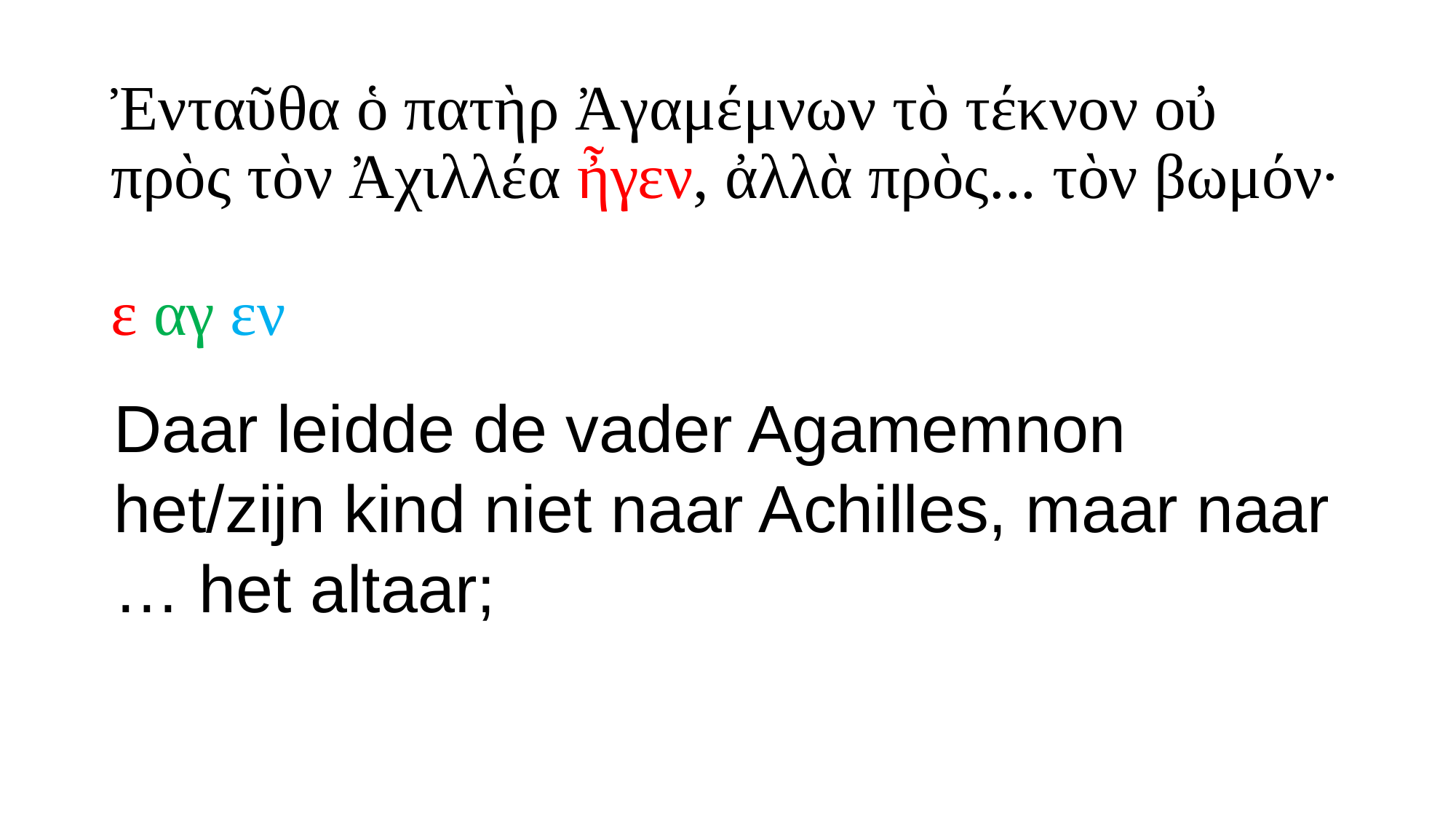

# Ἐνταῦθα ὁ πατὴρ Ἀγαμέμνων τὸ τέκνον οὐ πρὸς τὸν Ἀχιλλέα ἦγεν, ἀλλὰ πρὸς... τὸν βωμόν· ε αγ εν
Daar leidde de vader Agamemnon het/zijn kind niet naar Achilles, maar naar … het altaar;